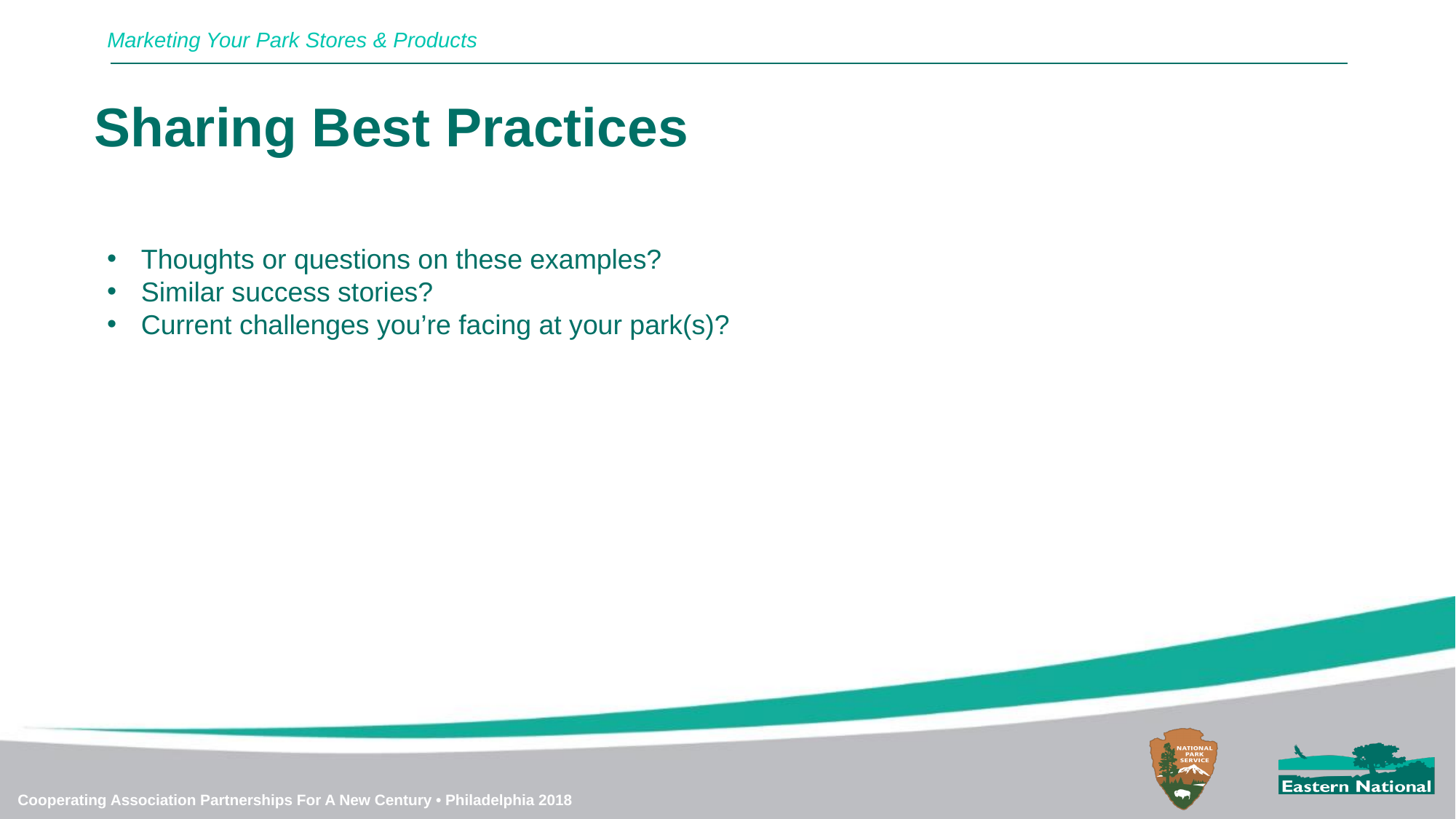

Marketing Your Park Stores & Products
Sharing Best Practices
Thoughts or questions on these examples?
Similar success stories?
Current challenges you’re facing at your park(s)?